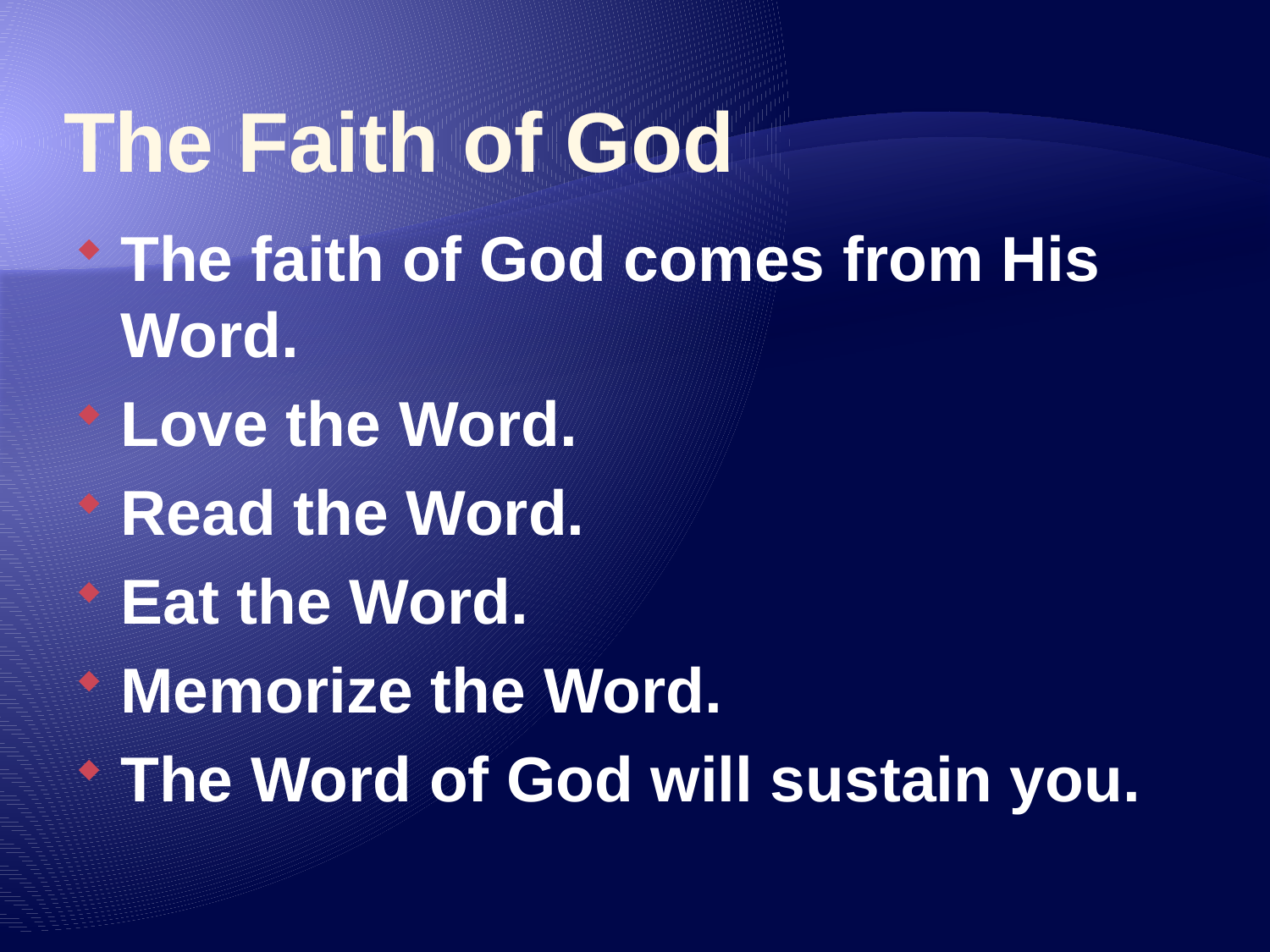

# The Faith of God
The faith of God comes from His Word.
Love the Word.
Read the Word.
Eat the Word.
Memorize the Word.
The Word of God will sustain you.